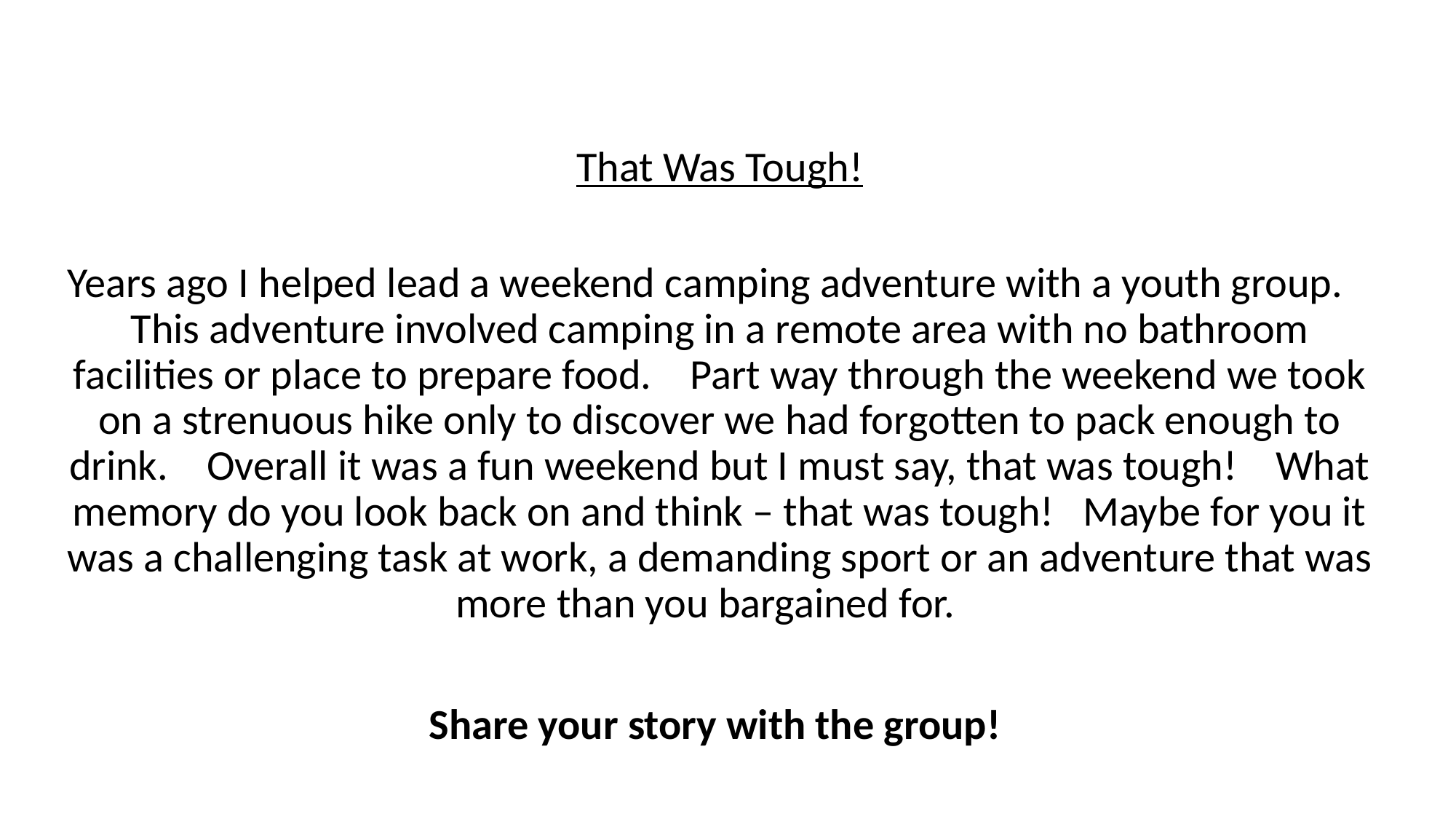

That Was Tough!

Years ago I helped lead a weekend camping adventure with a youth group.    This adventure involved camping in a remote area with no bathroom facilities or place to prepare food.    Part way through the weekend we took on a strenuous hike only to discover we had forgotten to pack enough to drink.    Overall it was a fun weekend but I must say, that was tough!    What memory do you look back on and think – that was tough!   Maybe for you it was a challenging task at work, a demanding sport or an adventure that was more than you bargained for.

Share your story with the group!